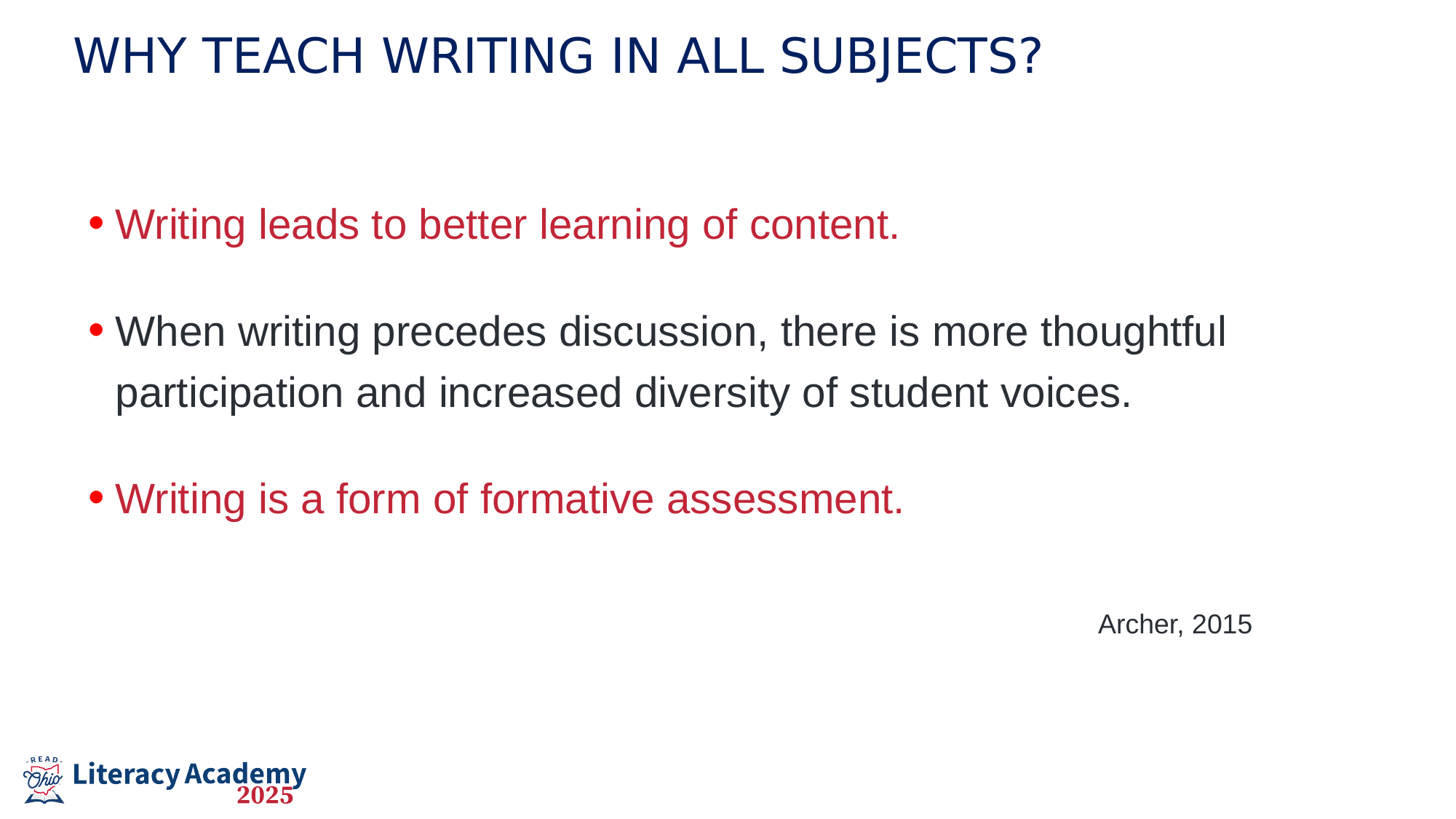

# Why teach writing in all subjects?
Writing leads to better learning of content.

When writing precedes discussion, there is more thoughtful participation and increased diversity of student voices.

Writing is a form of formative assessment.
Archer, 2015